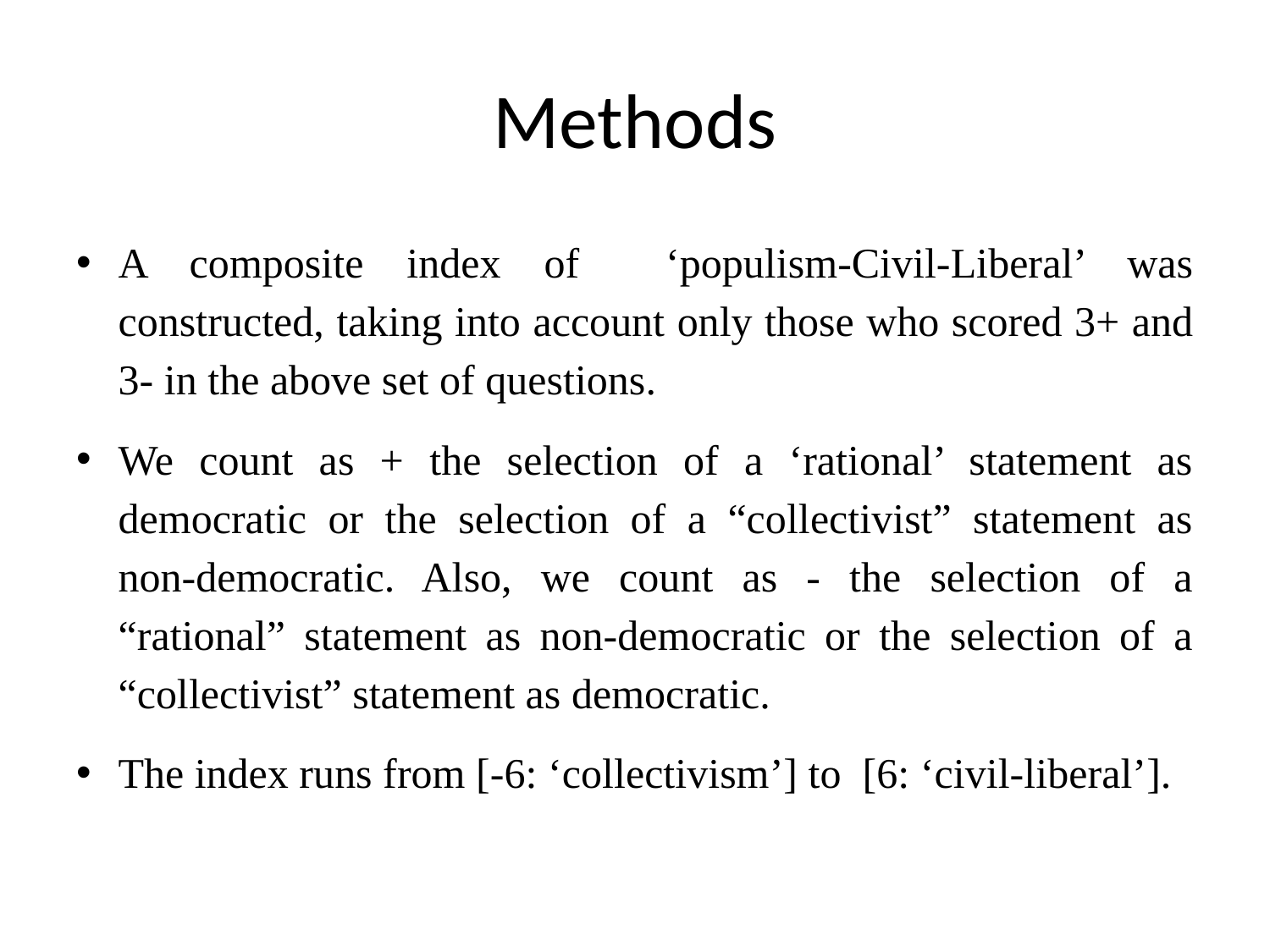

# Methods
A composite index of  ‘populism-Civil-Liberal’ was constructed, taking into account only those who scored 3+ and 3- in the above set of questions.
We count as + the selection of a ‘rational’ statement as democratic or the selection of a “collectivist” statement as non-democratic. Also, we count as - the selection of a “rational” statement as non-democratic or the selection of a “collectivist” statement as democratic.
The index runs from [-6: ‘collectivism’] to  [6: ‘civil-liberal’].